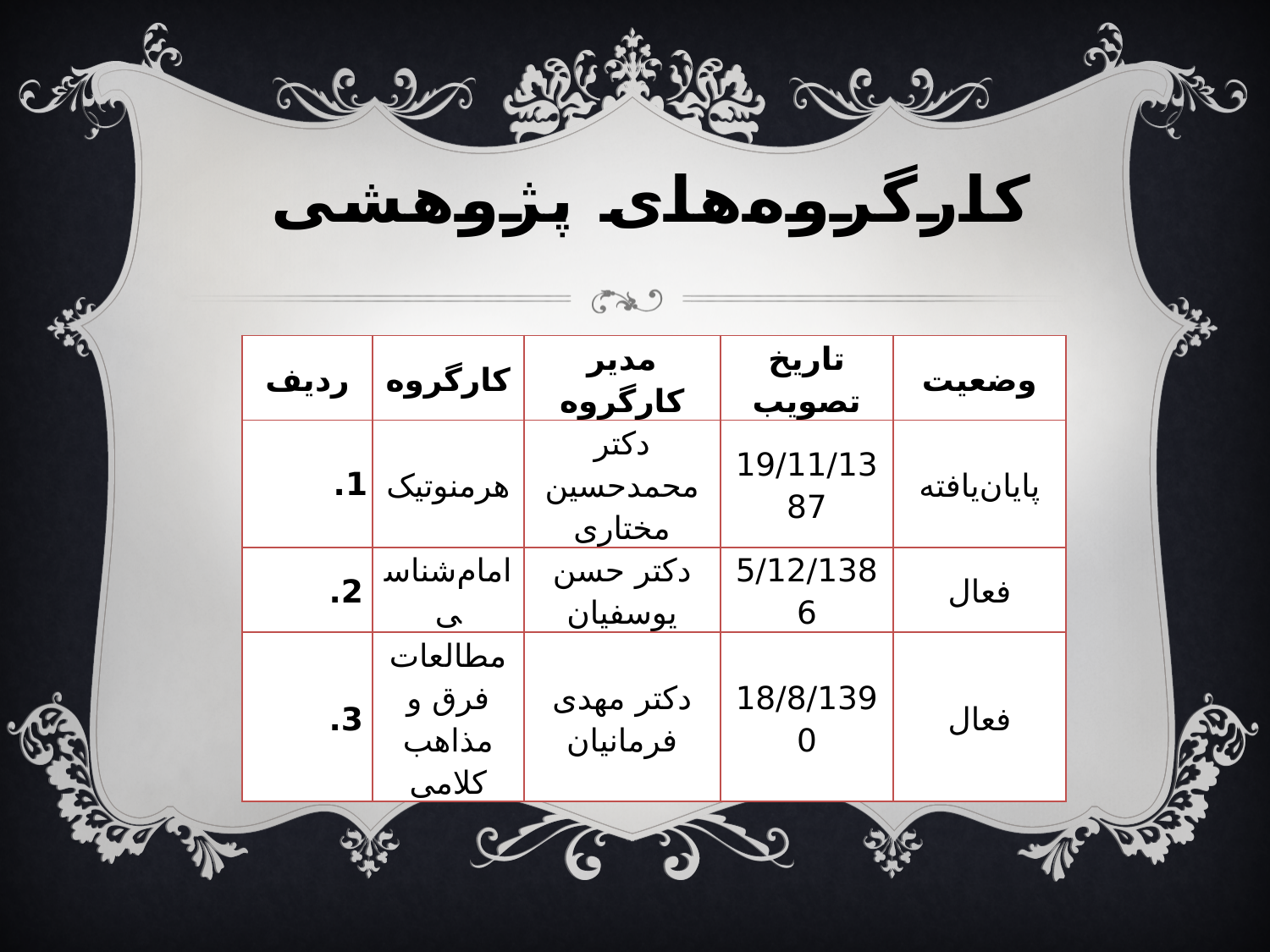

# کارگروه‌های پژوهشی
| ردیف | کارگروه | مدیر کارگروه | تاریخ تصویب | وضعیت |
| --- | --- | --- | --- | --- |
| 1. | هرمنوتیک | دکتر محمدحسین مختاری | 19/11/1387 | پایان‌یافته |
| 2. | امام‌شناسی | دکتر حسن یوسفیان | 5/12/1386 | فعال |
| 3. | مطالعات فرق و مذاهب کلامی | دکتر مهدی فرمانیان | 18/8/1390 | فعال |